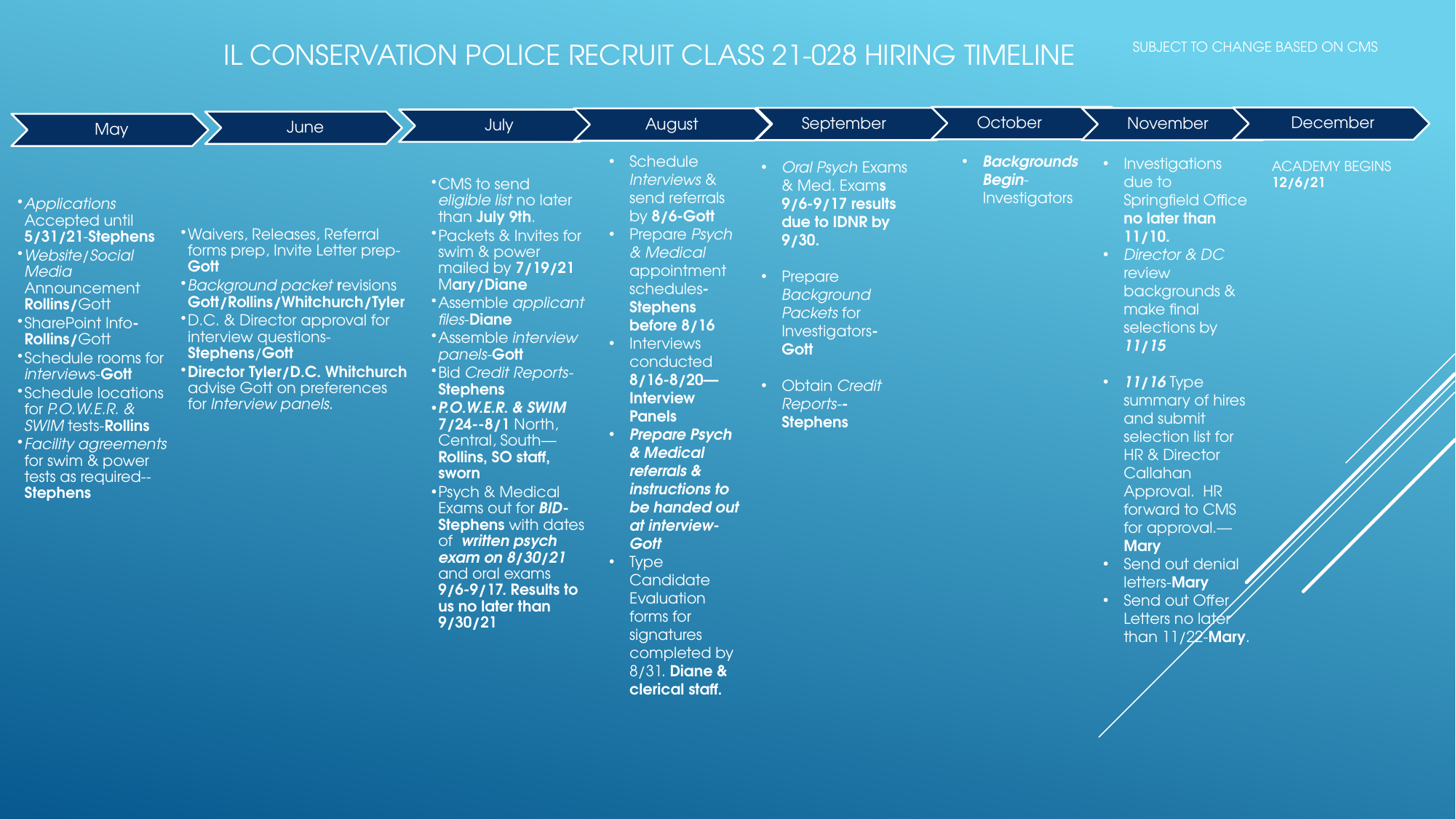

May
Applications Accepted until 5/31/21-Stephens
Website/Social Media Announcement Rollins/Gott
SharePoint Info-Rollins/Gott
Schedule rooms for interviews-Gott
Schedule locations for P.O.W.E.R. & SWIM tests-Rollins
Facility agreements for swim & power tests as required--Stephens
June

Waivers, Releases, Referral forms prep, Invite Letter prep-Gott
Background packet revisions Gott/Rollins/Whitchurch/Tyler
D.C. & Director approval for interview questions-Stephens/Gott
Director Tyler/D.C. Whitchurch advise Gott on preferences for Interview panels.
July
CMS to send eligible list no later than July 9th.
Packets & Invites for swim & power mailed by 7/19/21 Mary/Diane
Assemble applicant files-Diane
Assemble interview panels-Gott
Bid Credit Reports- Stephens
P.O.W.E.R. & SWIM 7/24--8/1 North, Central, South—Rollins, SO staff, sworn
Psych & Medical Exams out for BID-Stephens with dates of  written psych exam on 8/30/21 and oral exams 9/6-9/17. Results to us no later than 9/30/21

August
September
October

November

December
IL CONSERVATION POLICE RECRUIT CLASS 21-028 HIRING TIMELINE
SUBJECT TO CHANGE BASED ON CMS
Schedule Interviews & send referrals by 8/6-Gott
Prepare Psych & Medical appointment schedules-Stephens before 8/16
Interviews conducted 8/16-8/20—Interview Panels
Prepare Psych & Medical referrals & instructions to be handed out at interview-Gott
Type Candidate Evaluation forms for signatures completed by 8/31. Diane & clerical staff.

Backgrounds Begin-Investigators

Investigations due to Springfield Office no later than 11/10.
Director & DC review backgrounds & make final selections by 11/15

11/16 Type summary of hires and submit selection list for HR & Director Callahan Approval.  HR forward to CMS for approval.—Mary
Send out denial letters-Mary
Send out Offer Letters no later than 11/22-Mary.

Oral Psych Exams & Med. Exams 9/6-9/17 results due to IDNR by 9/30.

Prepare Background Packets for Investigators-Gott

Obtain Credit Reports--Stephens
ACADEMY BEGINS 12/6/21